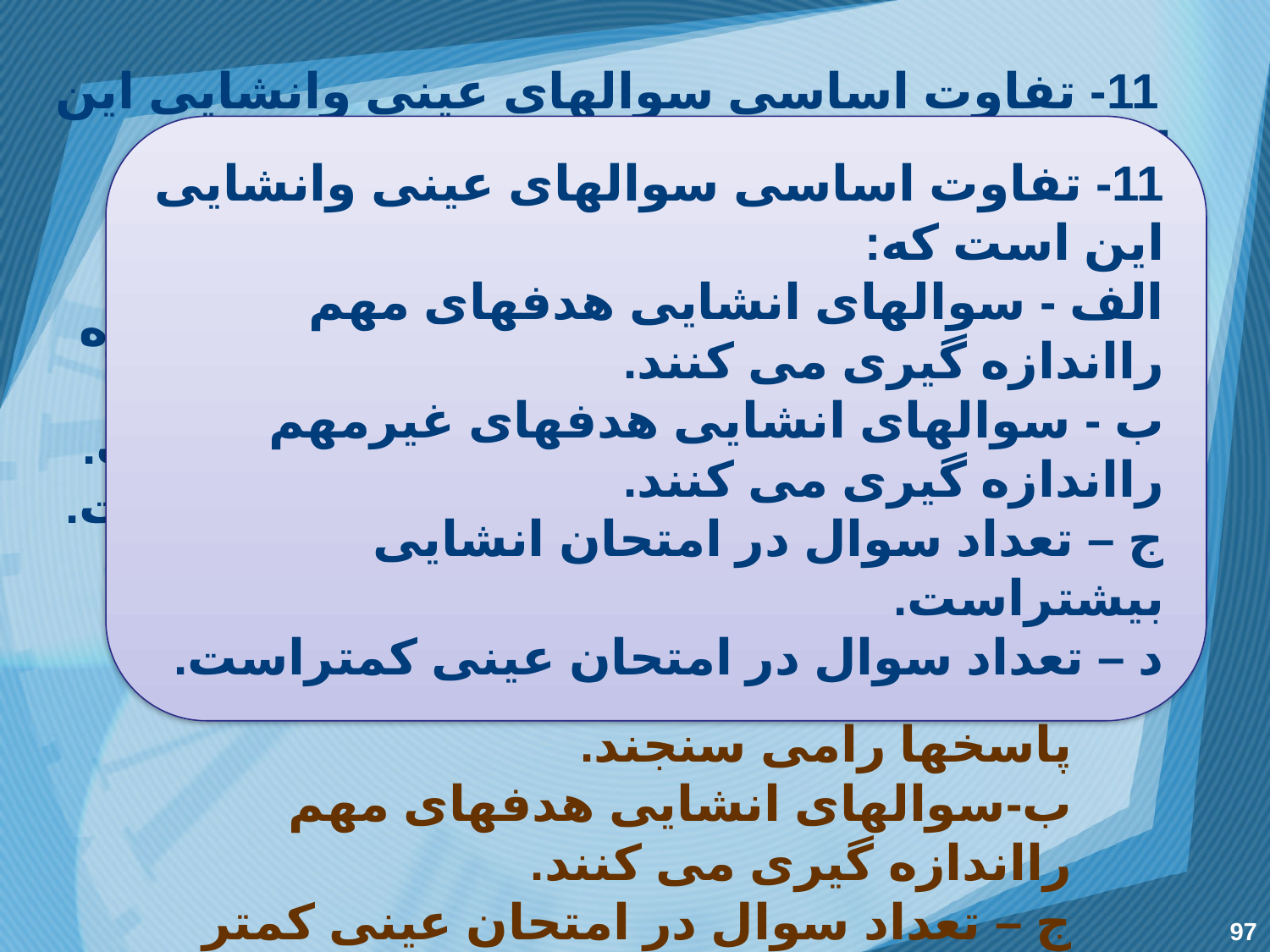

11- تفاوت اساسی سوالهای عینی وانشایی این است که:
الف - سوالهای انشایی هدفهای مهم رااندازه گیری می کنند.
ب - سوالهای انشایی هدفهای غیرمهم رااندازه گیری می کنند.
ج – تعداد سوال در امتحان انشایی بیشتراست.
د – تعداد سوال در امتحان عینی کمتراست.
# 11- تفاوت اساسی سوالهای عینی وانشایی این است که: الف - سوالهای انشایی هدفهای مهم رااندازه گیری می کنند. ب - سوالهای انشایی هدفهای غیرمهم رااندازه گیری می کنند. ج – تعداد سوال در امتحان انشایی بیشتر است. د – نوشتن واجرای سوالهای عینی آسانتر است.
11- تفاوت اساسی سوالهای عینی وانشایی این است که:
الف - سوالهای انشایی توانایی انتخاب پاسخها رامی سنجند.
ب-سوالهای انشایی هدفهای مهم رااندازه گیری می کنند.
ج – تعداد سوال در امتحان عینی کمتر است.
د – نوشتن واجرای سوالهای عینی آسانتر است.
97